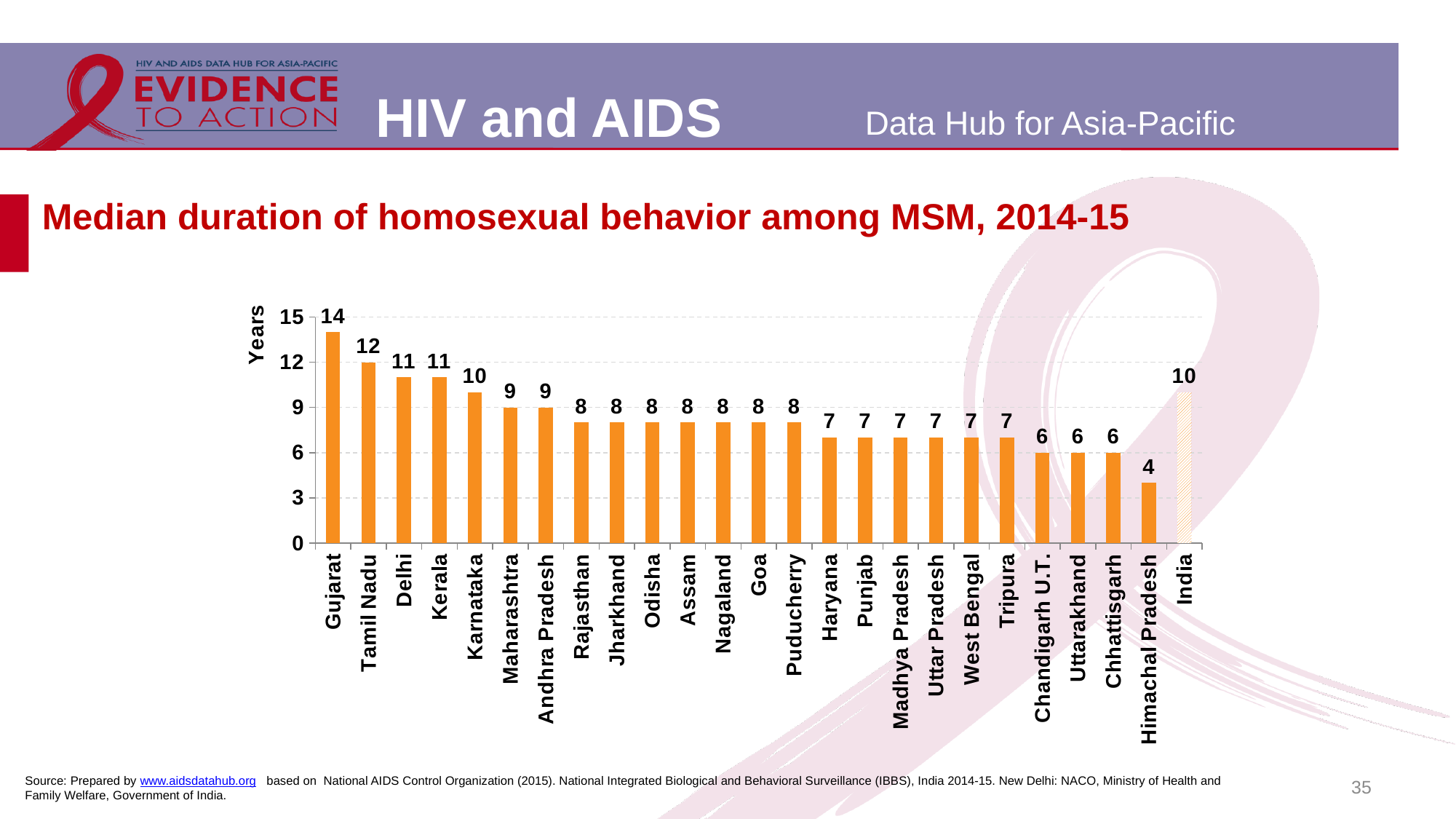

# Median duration of homosexual behavior among MSM, 2014-15

### Chart

| Category |  |
|---|---|
| Gujarat | 14.0 |
| Tamil Nadu | 12.0 |
| Delhi | 11.0 |
| Kerala | 11.0 |
| Karnataka | 10.0 |
| Maharashtra | 9.0 |
| Andhra Pradesh | 9.0 |
| Rajasthan | 8.0 |
| Jharkhand | 8.0 |
| Odisha | 8.0 |
| Assam | 8.0 |
| Nagaland | 8.0 |
| Goa | 8.0 |
| Puducherry | 8.0 |
| Haryana | 7.0 |
| Punjab | 7.0 |
| Madhya Pradesh | 7.0 |
| Uttar Pradesh | 7.0 |
| West Bengal | 7.0 |
| Tripura | 7.0 |
| Chandigarh U.T. | 6.0 |
| Uttarakhand | 6.0 |
| Chhattisgarh | 6.0 |
| Himachal Pradesh | 4.0 |
| India | 10.0 |
35
Source: Prepared by www.aidsdatahub.org   based on  National AIDS Control Organization (2015). National Integrated Biological and Behavioral Surveillance (IBBS), India 2014-15. New Delhi: NACO, Ministry of Health and Family Welfare, Government of India.